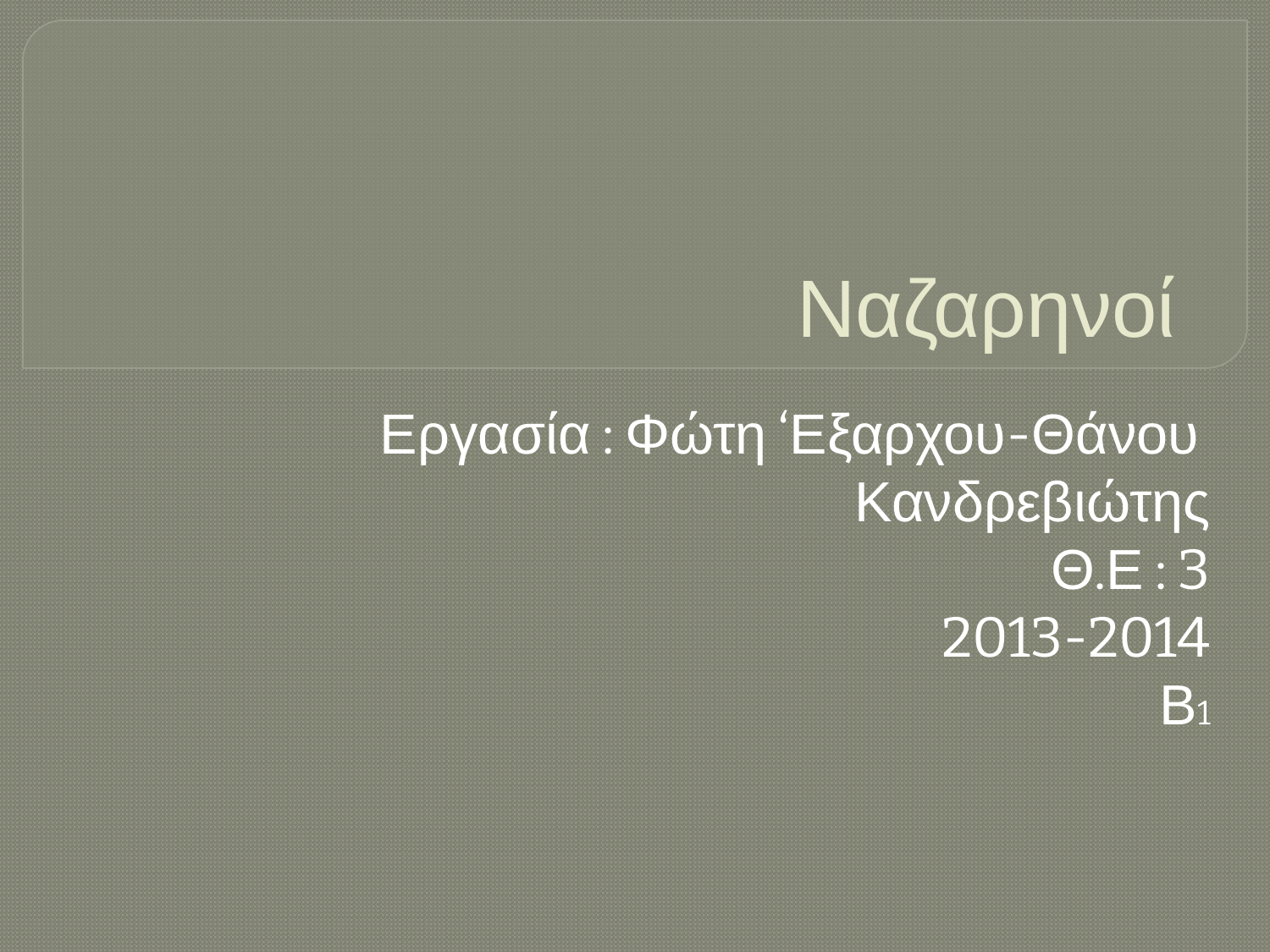

# Ναζαρηνοί
Εργασία : Φώτη ‘Εξαρχου-Θάνου
	Κανδρεβιώτης
Θ.Ε : 3
2013-2014
Β1